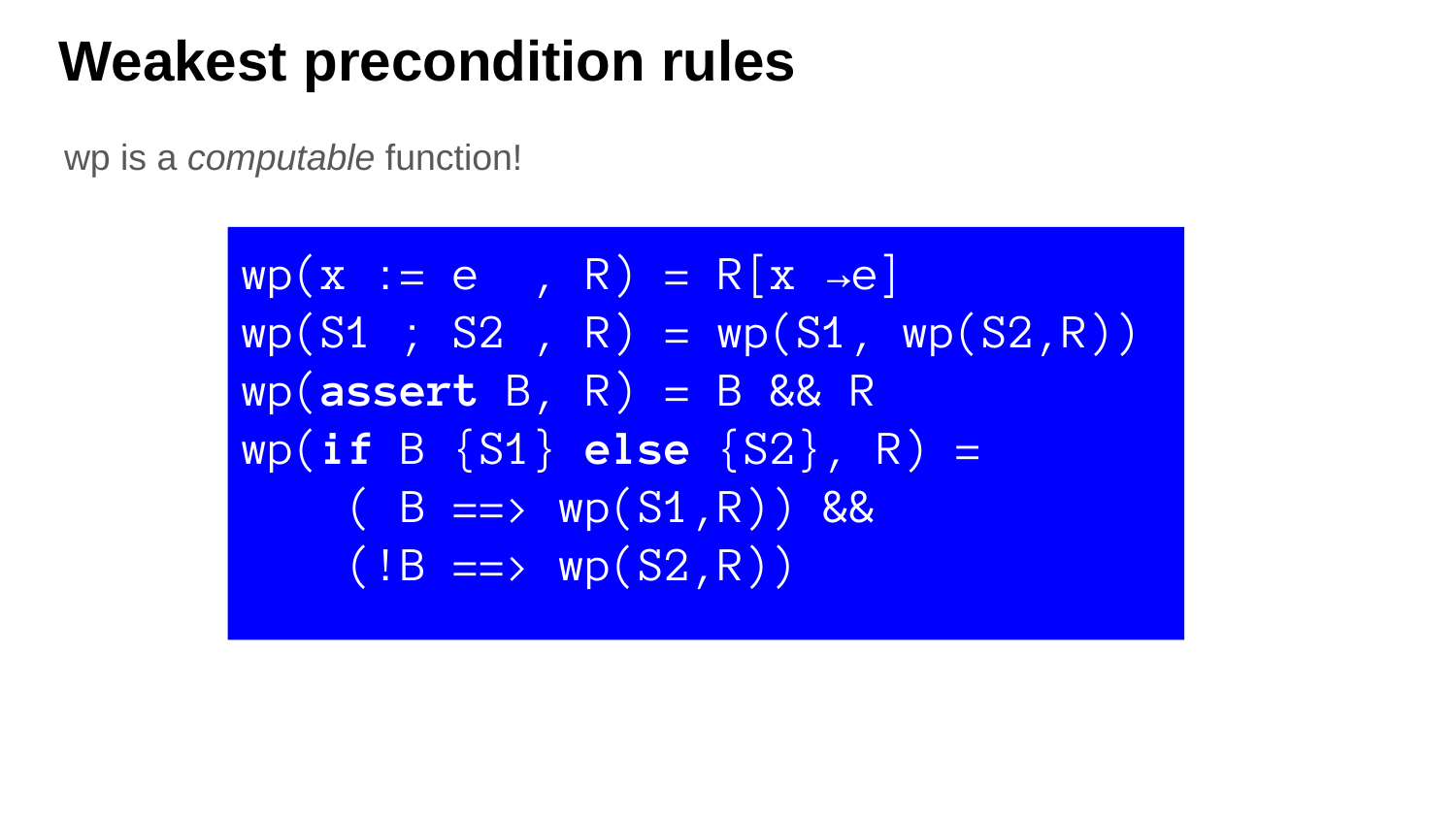

# Weakest precondition rules
wp is a computable function!

wp(x := e  , R) = R[x →e]
wp(S1 ; S2 , R) = wp(S1, wp(S2,R))
wp(assert B, R) = B && R
wp(if B {S1} else {S2}, R) =
    ( B ==> wp(S1,R)) &&
    (!B ==> wp(S2,R))